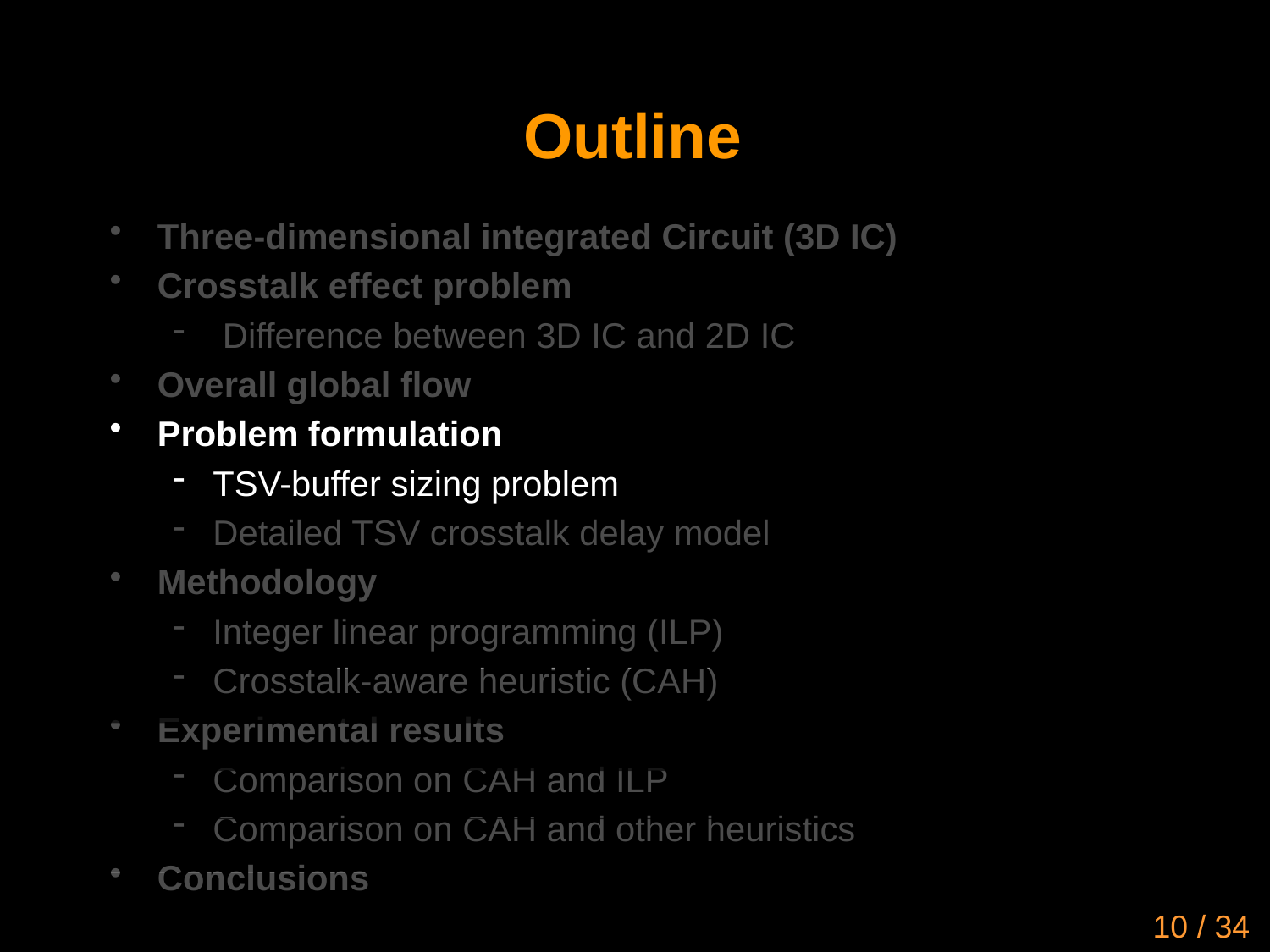

# Outline

Three-dimensional integrated Circuit (3D IC)
Crosstalk effect problem
 Difference between 3D IC and 2D IC
Overall global flow
Problem formulation
TSV-buffer sizing problem
Detailed TSV crosstalk delay model
Methodology
Integer linear programming (ILP)
Crosstalk-aware heuristic (CAH)
Experimental results
Comparison on CAH and ILP
Comparison on CAH and other heuristics
Conclusions

10 / 34